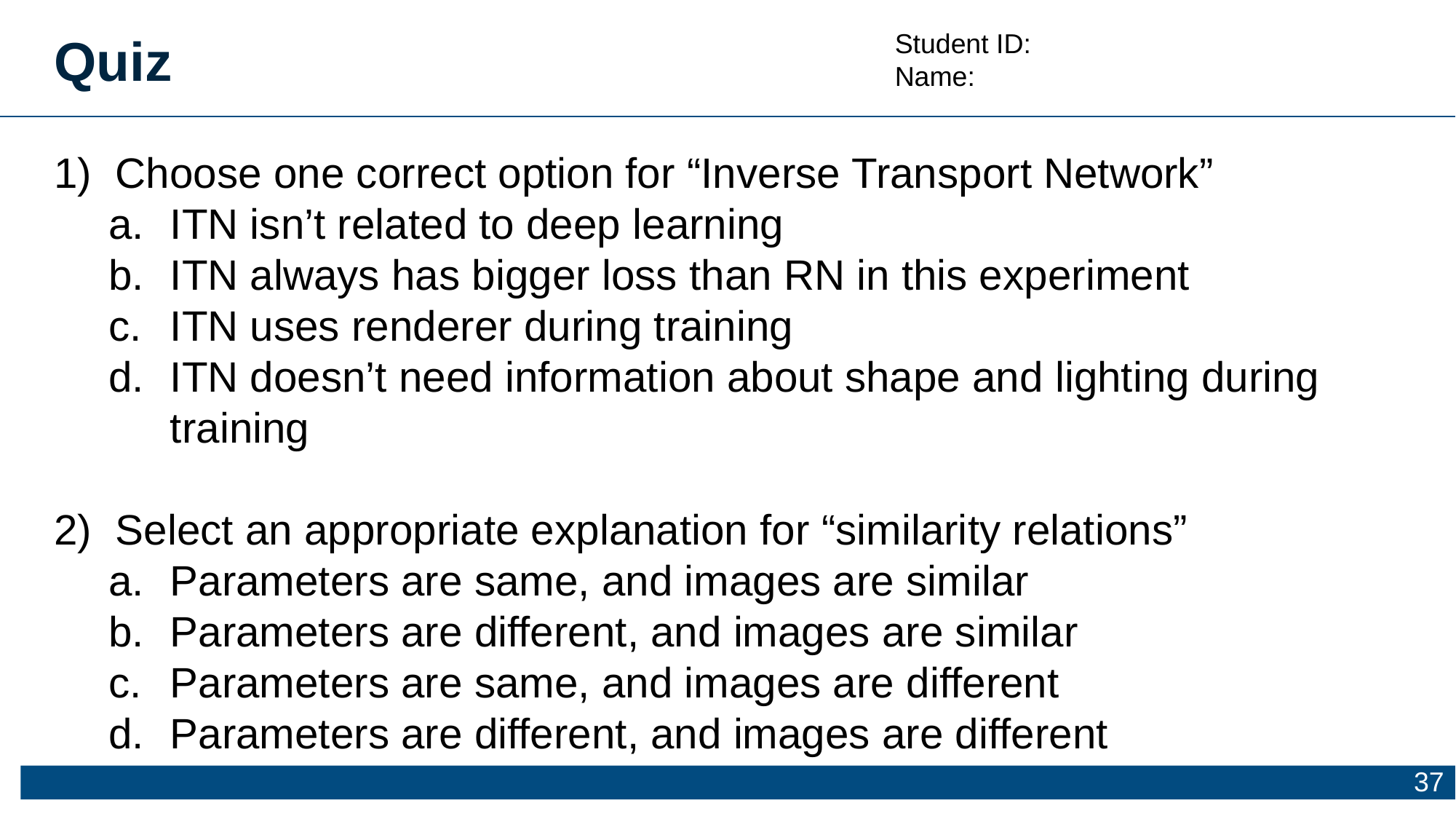

Quiz
Student ID:
Name:
Choose one correct option for “Inverse Transport Network”
ITN isn’t related to deep learning
ITN always has bigger loss than RN in this experiment
ITN uses renderer during training
ITN doesn’t need information about shape and lighting during training

Select an appropriate explanation for “similarity relations”
Parameters are same, and images are similar
Parameters are different, and images are similar
Parameters are same, and images are different
Parameters are different, and images are different
37